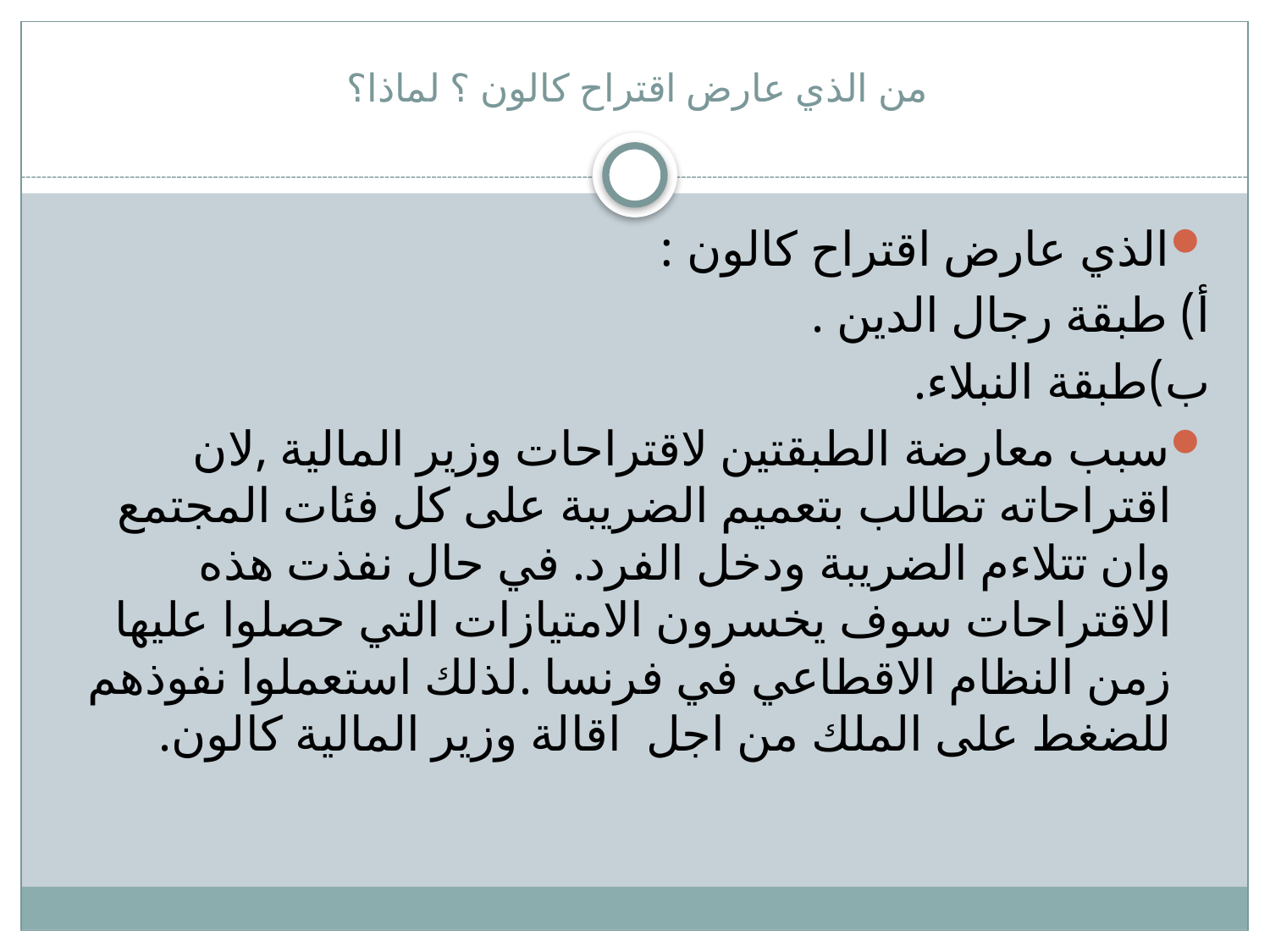

# من الذي عارض اقتراح كالون ؟ لماذا؟
الذي عارض اقتراح كالون :
أ) طبقة رجال الدين .
ب)طبقة النبلاء.
سبب معارضة الطبقتين لاقتراحات وزير المالية ,لان اقتراحاته تطالب بتعميم الضريبة على كل فئات المجتمع وان تتلاءم الضريبة ودخل الفرد. في حال نفذت هذه الاقتراحات سوف يخسرون الامتيازات التي حصلوا عليها زمن النظام الاقطاعي في فرنسا .لذلك استعملوا نفوذهم للضغط على الملك من اجل  اقالة وزير المالية كالون.